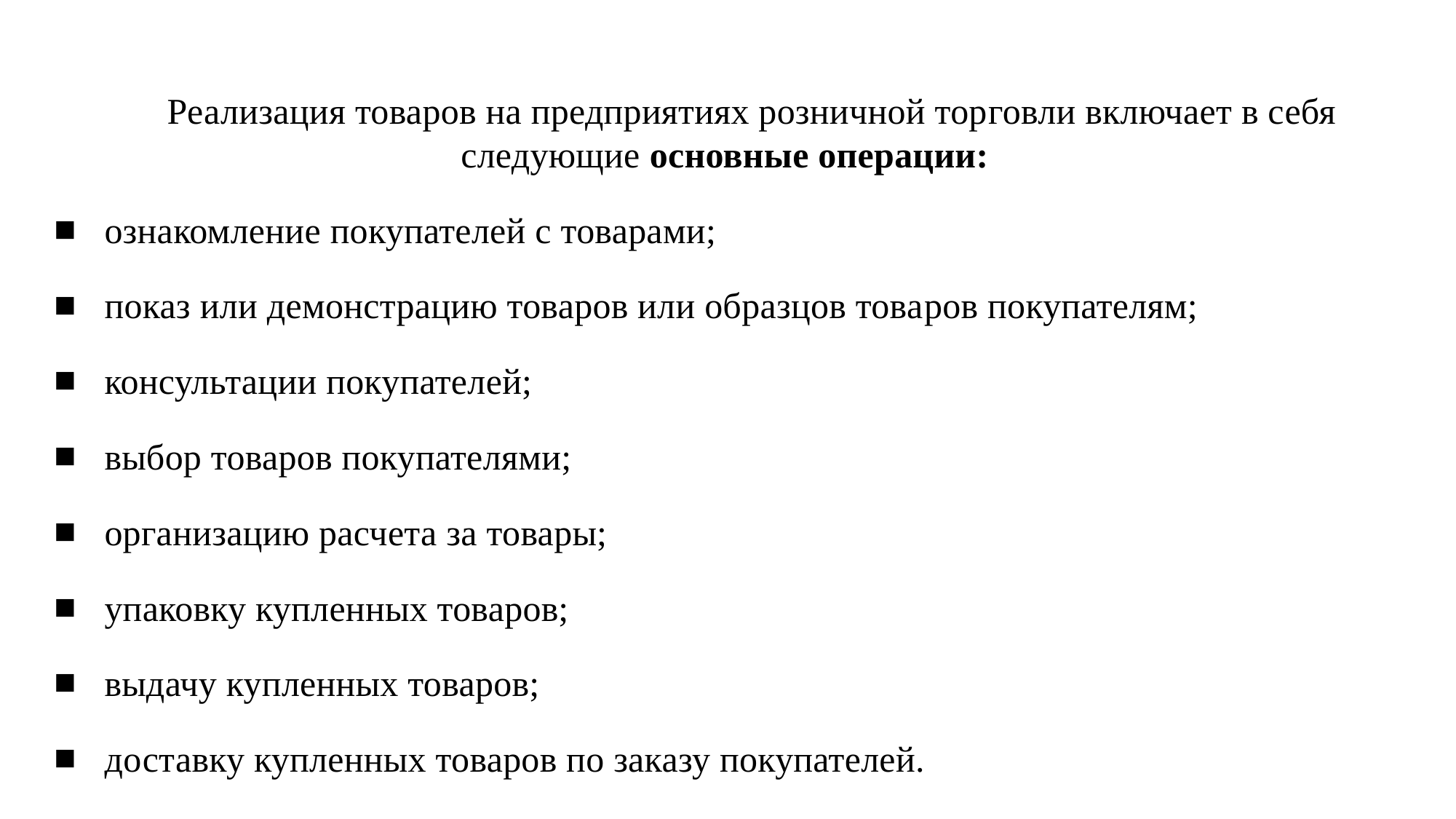

Реализация товаров на предприятиях розничной тор­говли включает в себя следующие основные операции:
 ознакомление покупателей с товарами;
 показ или демонстрацию товаров или образцов това­ров покупателям;
 консультации покупателей;
 выбор товаров покупателями;
 организацию расчета за товары;
 упаковку купленных товаров;
 выдачу купленных товаров;
 доставку купленных товаров по заказу покупателей.